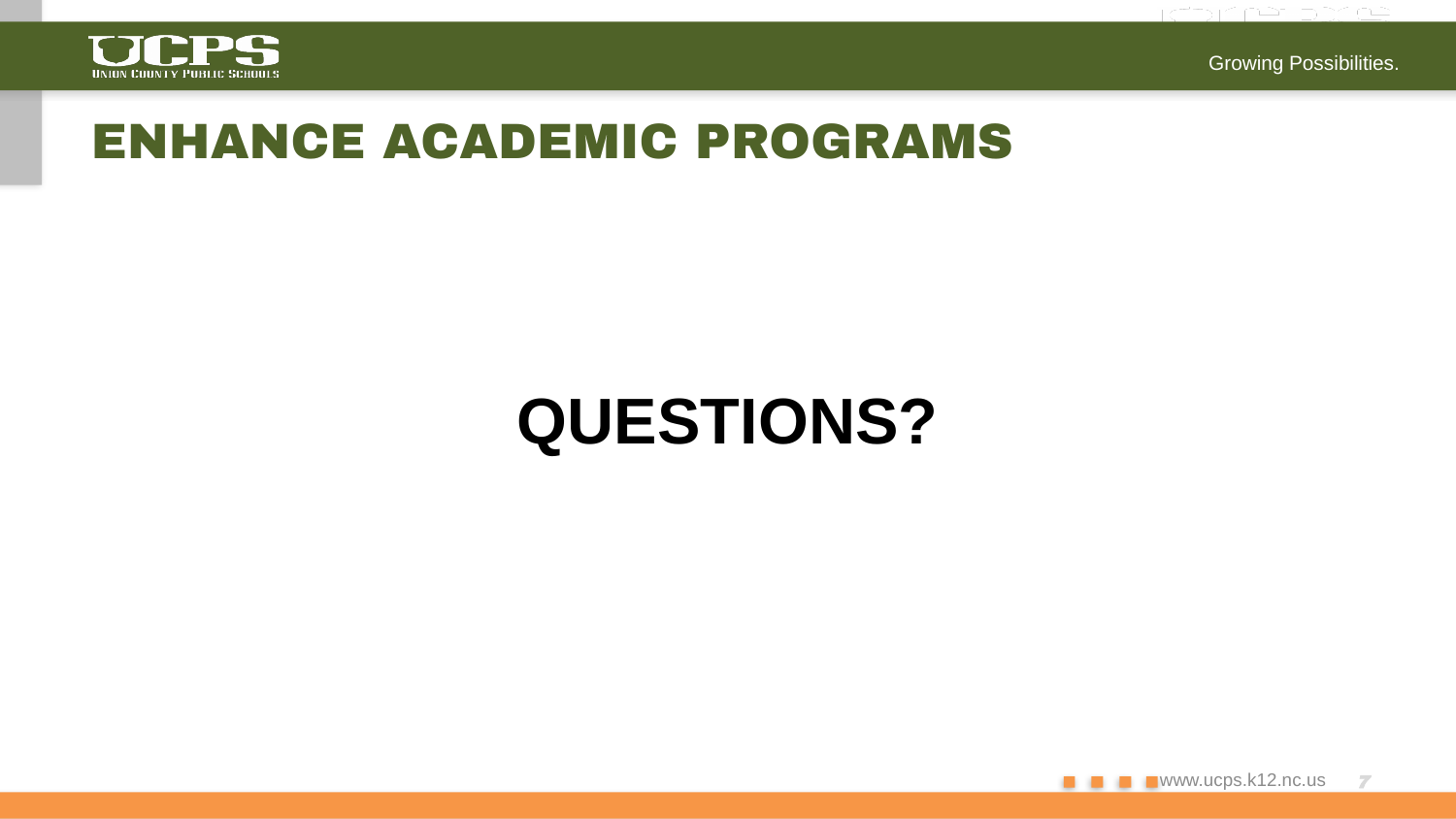

# Enhance Academic Programs

QUESTIONS?

7
www.ucps.k12.nc.us